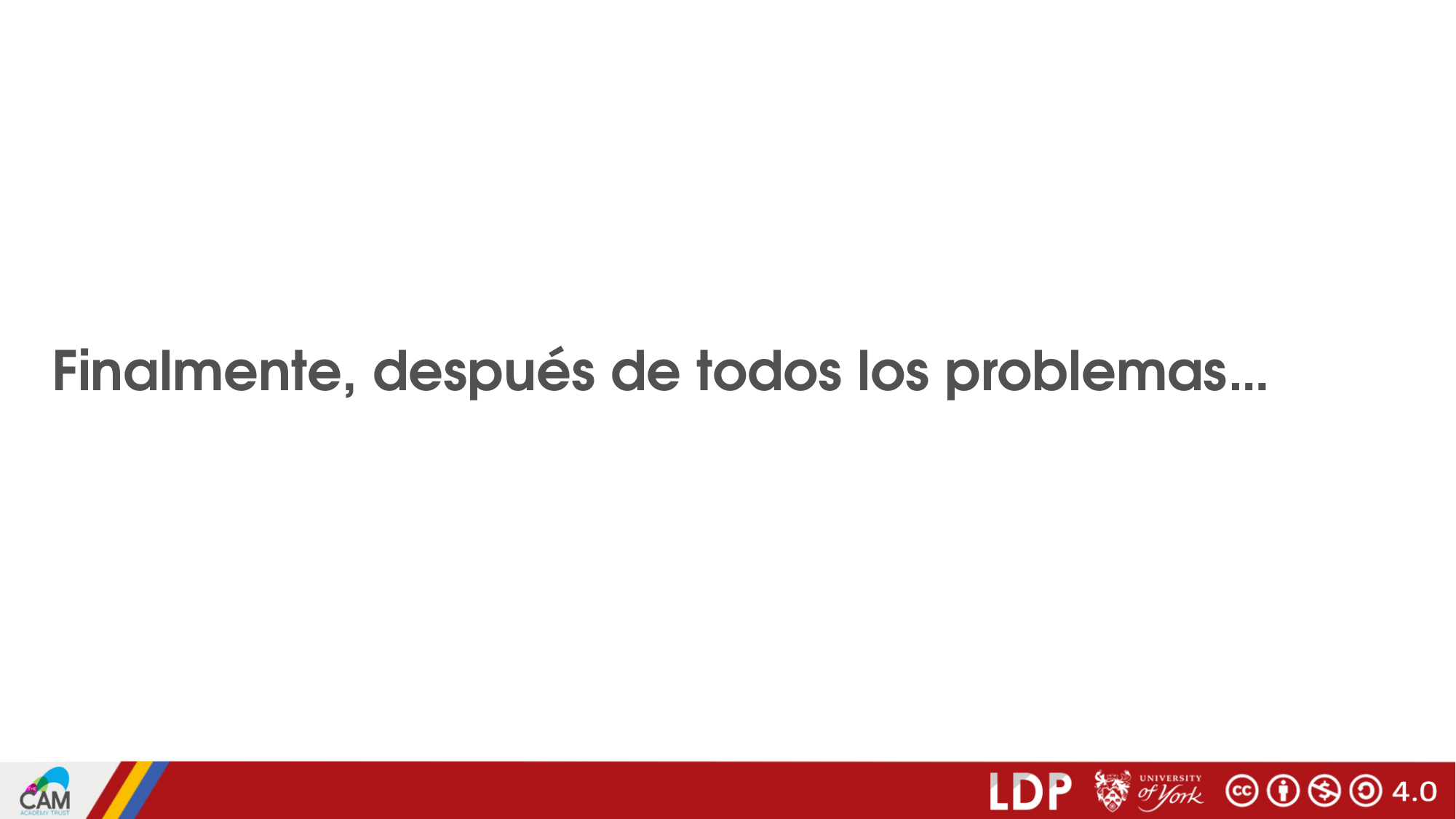

# Finalmente, después de todos los problemas…